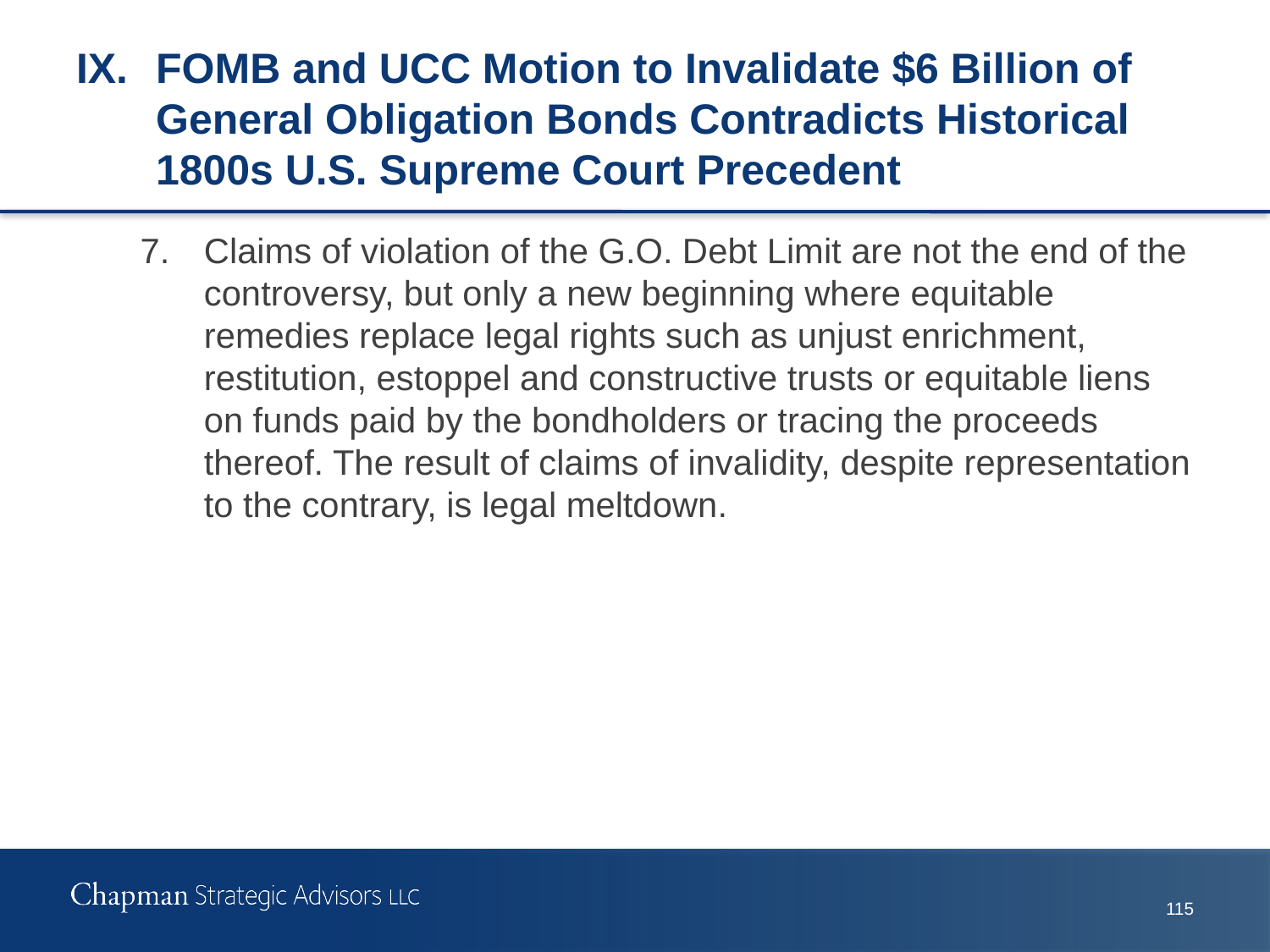

# IX.	FOMB and UCC Motion to Invalidate $6 Billion of General Obligation Bonds Contradicts Historical 1800s U.S. Supreme Court Precedent
7.	Claims of violation of the G.O. Debt Limit are not the end of the controversy, but only a new beginning where equitable remedies replace legal rights such as unjust enrichment, restitution, estoppel and constructive trusts or equitable liens on funds paid by the bondholders or tracing the proceeds thereof. The result of claims of invalidity, despite representation to the contrary, is legal meltdown.
115